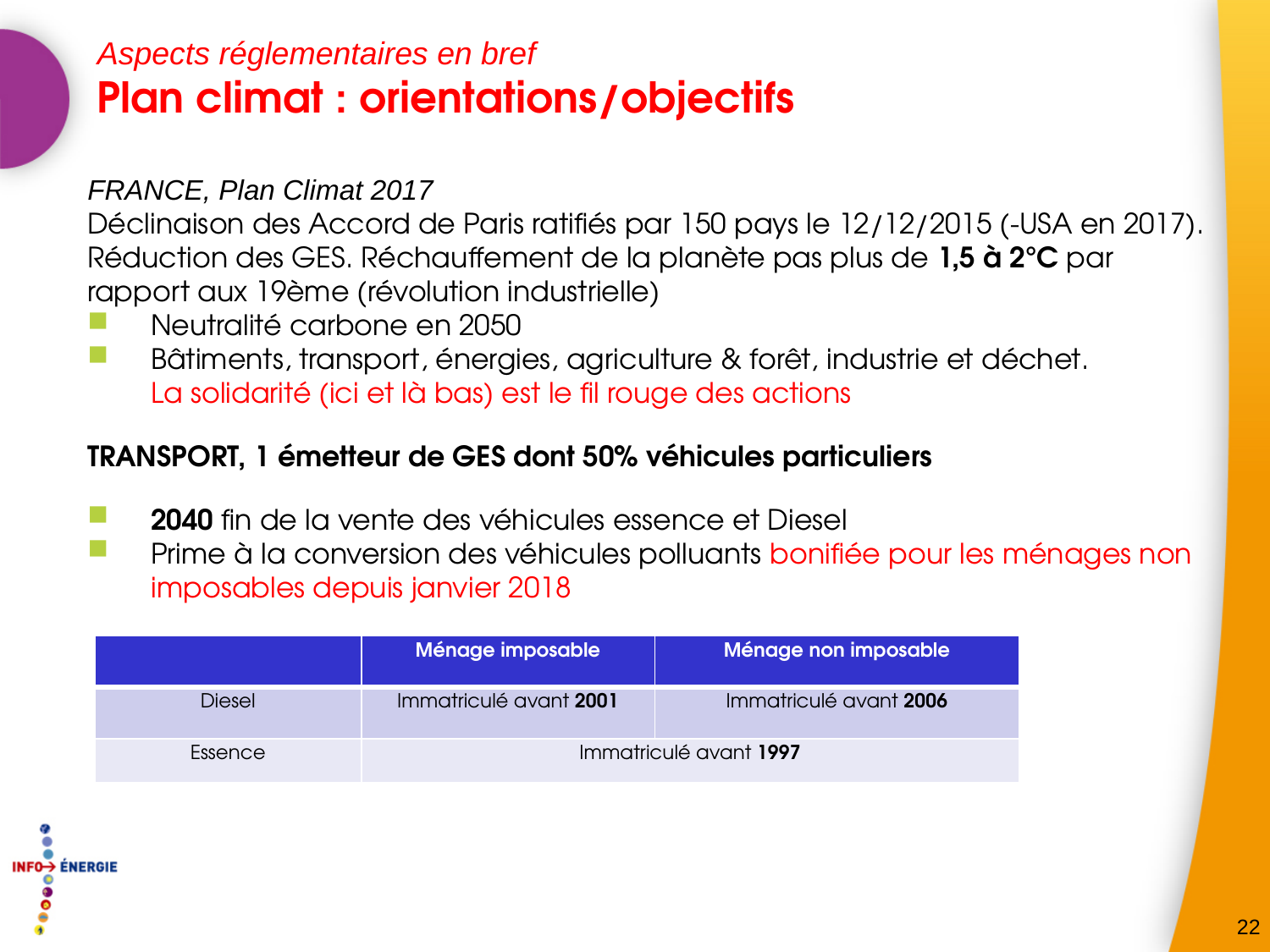

Aspects réglementaires en bref
Plan climat : orientations/objectifs

FRANCE, Plan Climat 2017
Déclinaison des Accord de Paris ratifiés par 150 pays le 12/12/2015 (-USA en 2017). Réduction des GES. Réchauffement de la planète pas plus de 1,5 à 2°C par rapport aux 19ème (révolution industrielle)
Neutralité carbone en 2050
Bâtiments, transport, énergies, agriculture & forêt, industrie et déchet.
La solidarité (ici et là bas) est le fil rouge des actions

TRANSPORT, 1 émetteur de GES dont 50% véhicules particuliers

2040 fin de la vente des véhicules essence et Diesel
Prime à la conversion des véhicules polluants bonifiée pour les ménages non imposables depuis janvier 2018
|  | Ménage imposable | Ménage non imposable |
| --- | --- | --- |
| Diesel | Immatriculé avant 2001 | Immatriculé avant 2006 |
| Essence | Immatriculé avant 1997 |  |
22